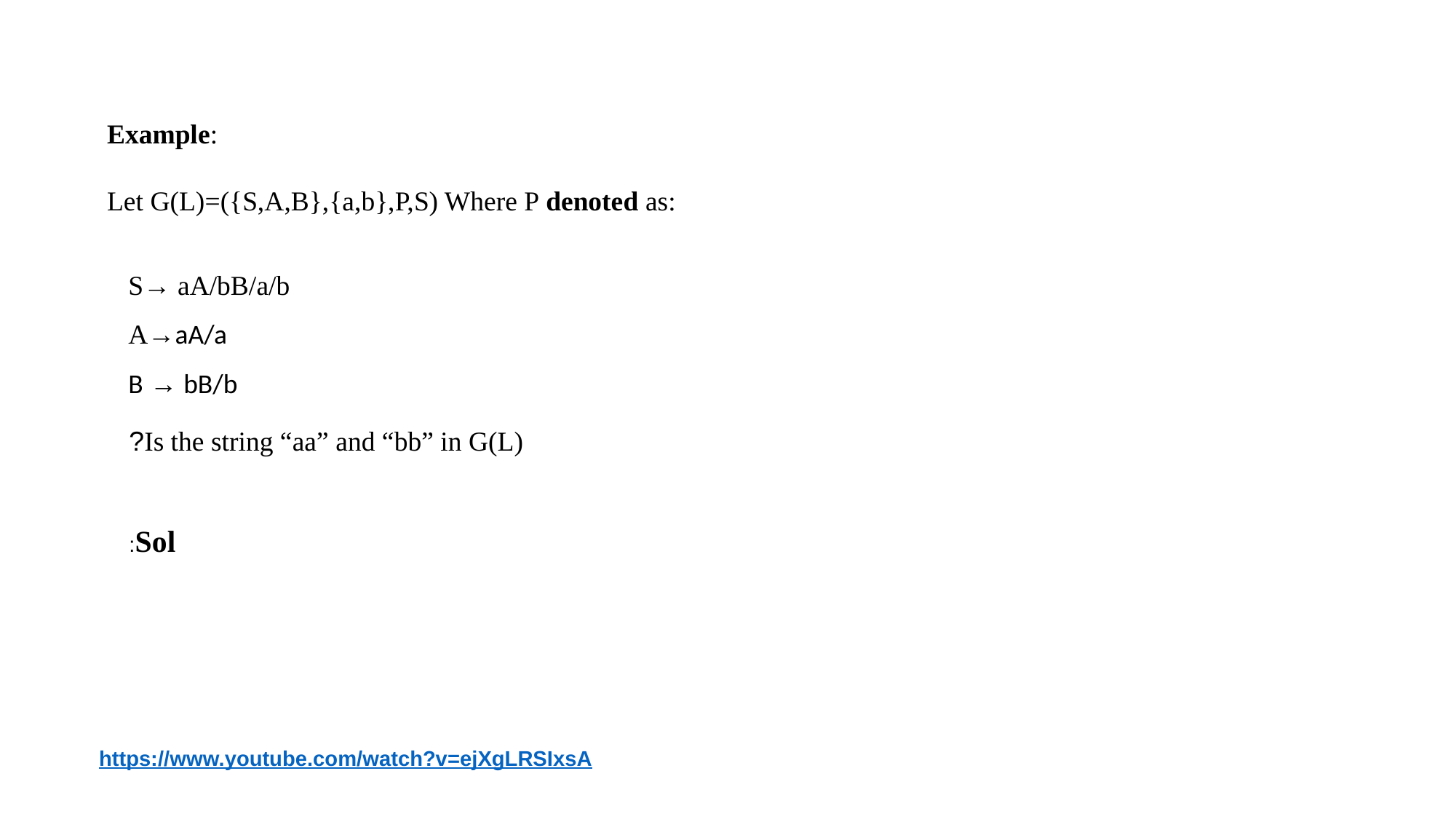

Example:

Let G(L)=({S,A,B},{a,b},P,S) Where P denoted as:
S→ aA/bB/a/b
A→aA/a
B → bB/b
Is the string “aa” and “bb” in G(L)?

Sol:
https://www.youtube.com/watch?v=ejXgLRSIxsA